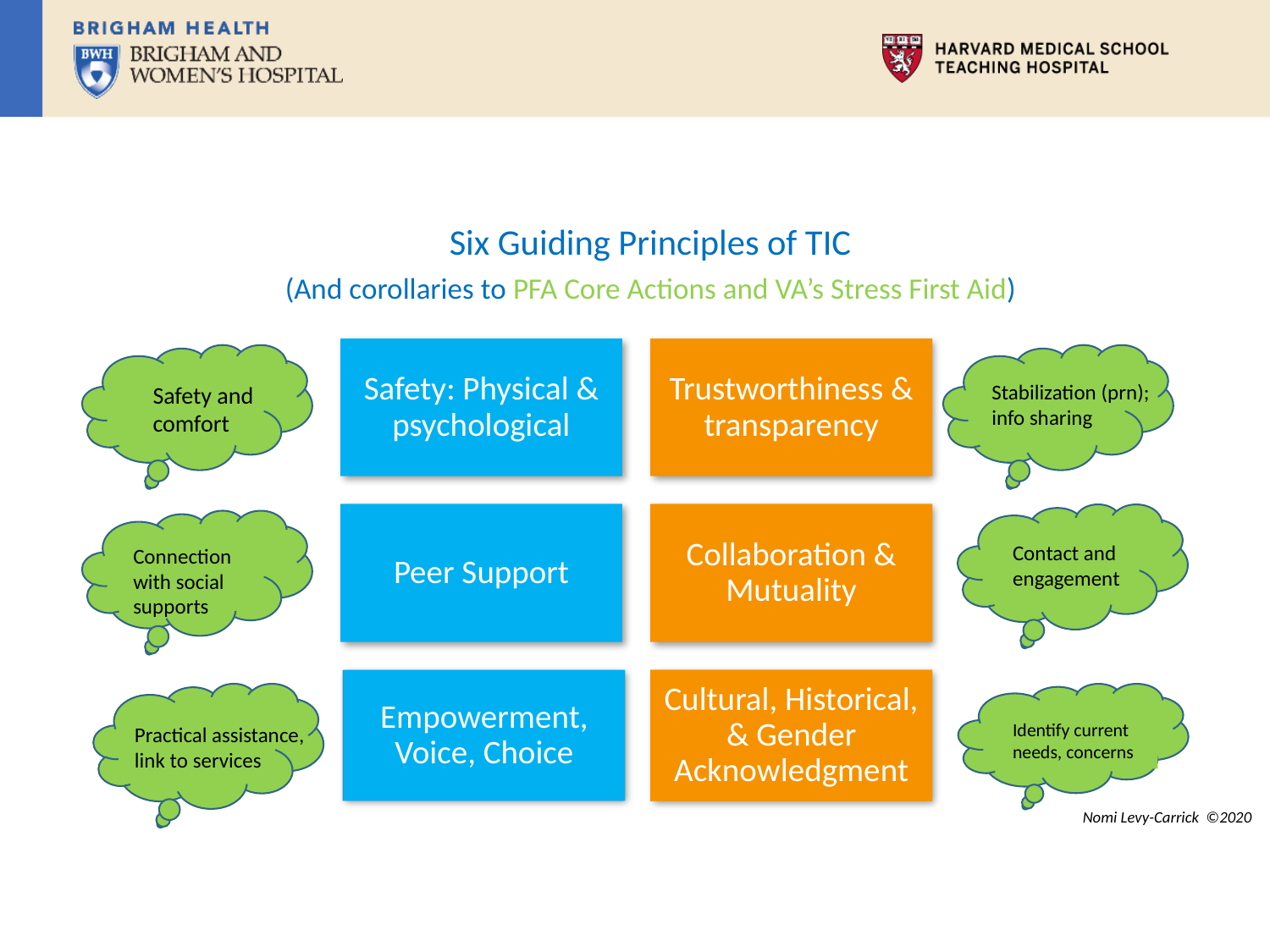

Six Guiding Principles of TIC
(And corollaries to PFA Core Actions and VA’s Stress First Aid)

Safety: Physical & psychological

Trustworthiness & transparency

Stabilization (prn); info sharing
Safety and comfort

Peer Support

Collaboration & Mutuality

Contact and engagement
Connection with social supports
Empowerment, Voice, Choice

Cultural, Historical, & Gender Acknowledgment

Identify current needs, concerns
Practical assistance,
link to services
Nomi Levy-Carrick  ©2020